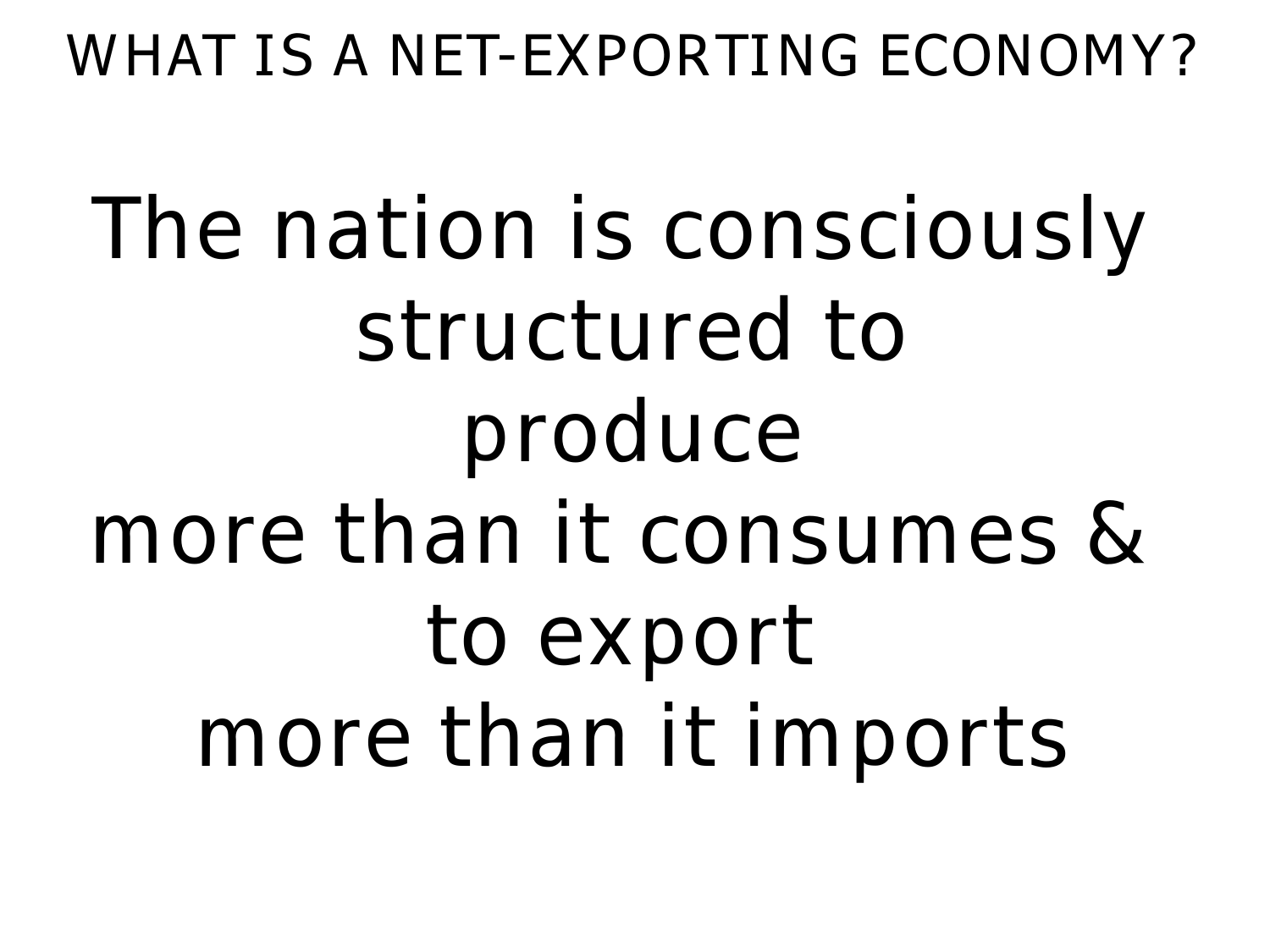

WHAT IS A NET-EXPORTING ECONOMY?
The nation is consciously
structured to
 produce
more than it consumes &
to export
more than it imports